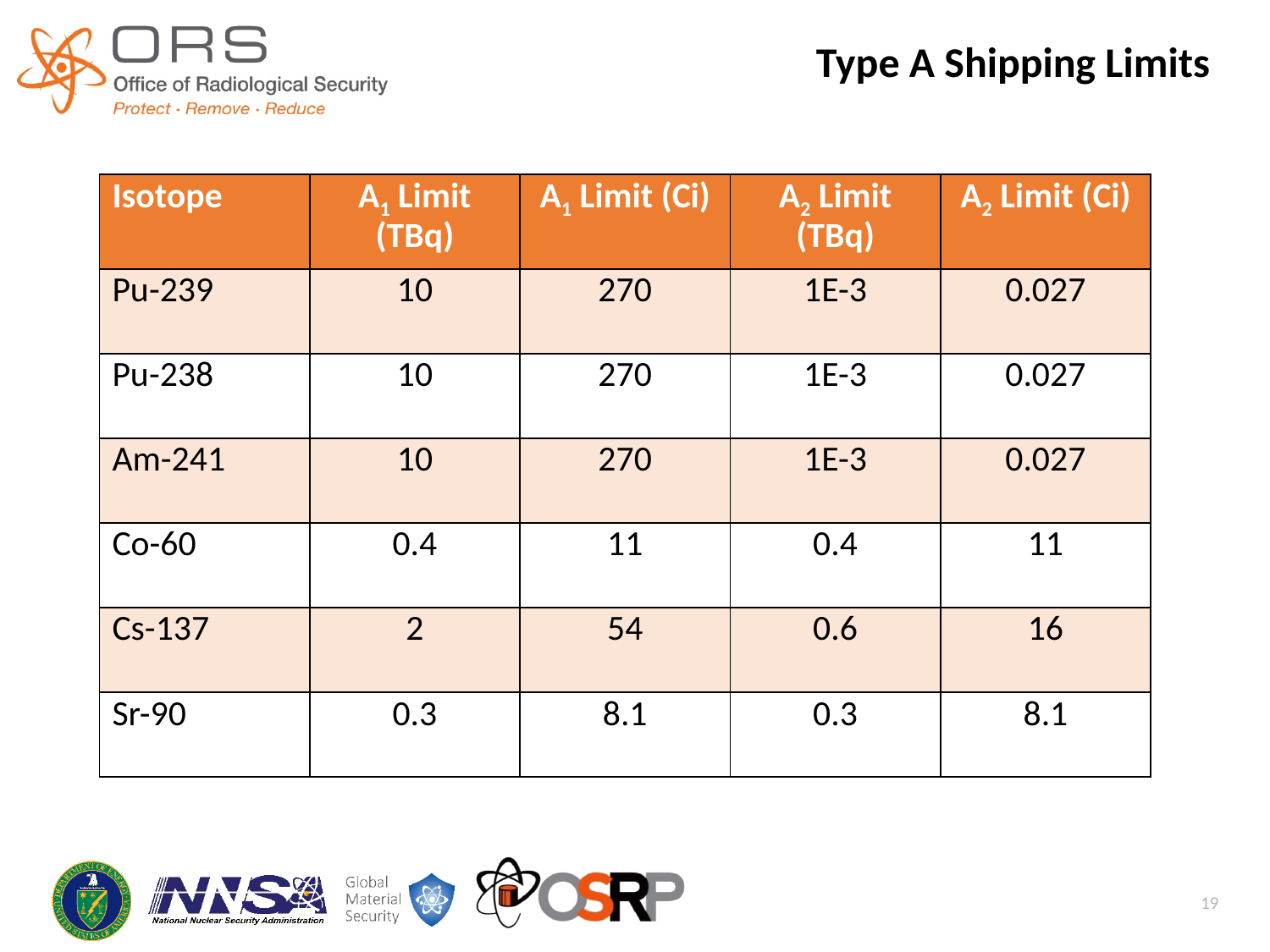

Type A Shipping Limits
| Isotope | A1 Limit (TBq) | A1 Limit (Ci) | A2 Limit (TBq) | A2 Limit (Ci) |
| --- | --- | --- | --- | --- |
| Pu-239 | 10 | 270 | 1E-3 | 0.027 |
| Pu-238 | 10 | 270 | 1E-3 | 0.027 |
| Am-241 | 10 | 270 | 1E-3 | 0.027 |
| Co-60 | 0.4 | 11 | 0.4 | 11 |
| Cs-137 | 2 | 54 | 0.6 | 16 |
| Sr-90 | 0.3 | 8.1 | 0.3 | 8.1 |
19